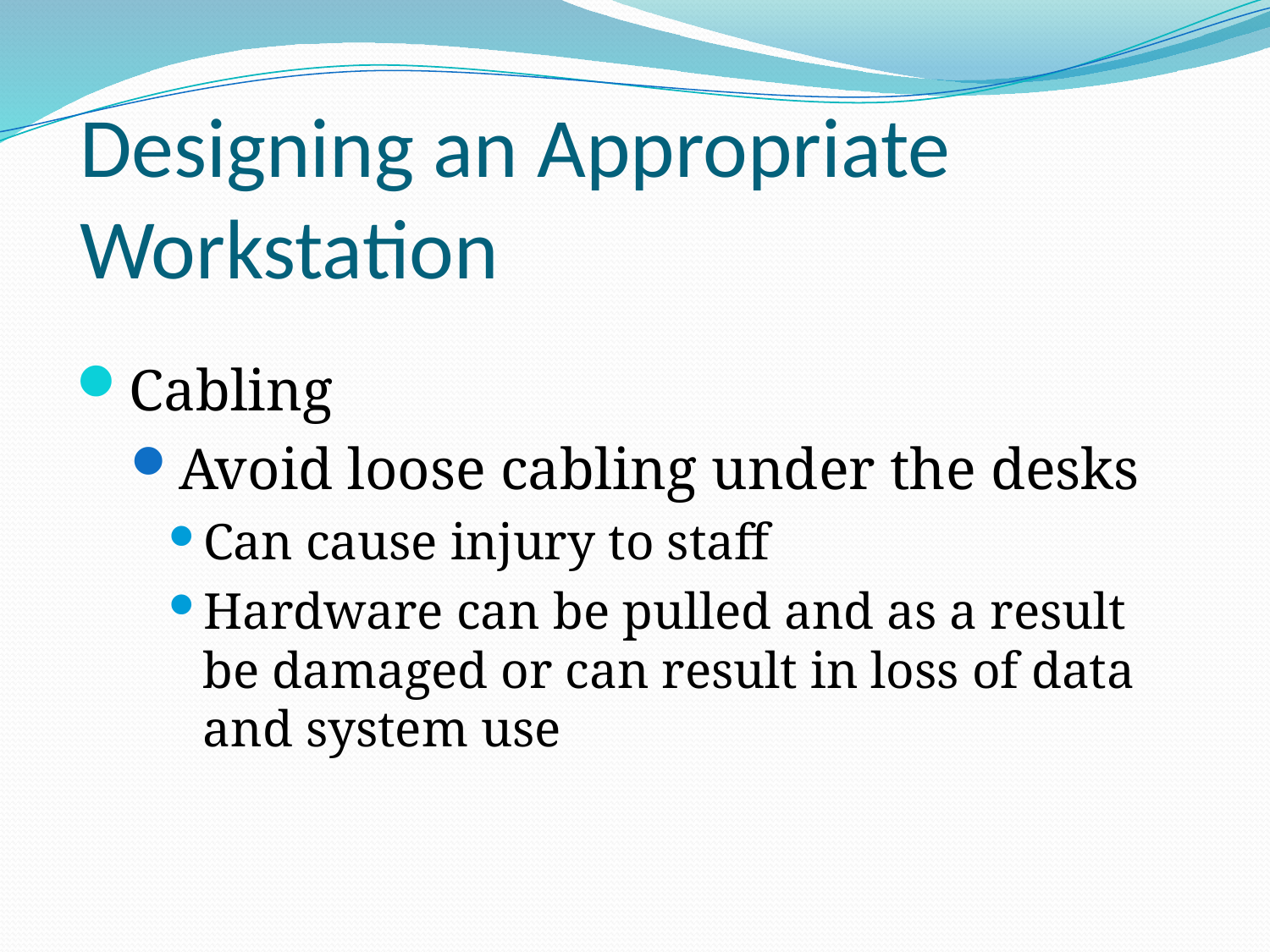

# Designing an Appropriate Workstation

Cabling
Avoid loose cabling under the desks
Can cause injury to staff
Hardware can be pulled and as a result be damaged or can result in loss of data and system use